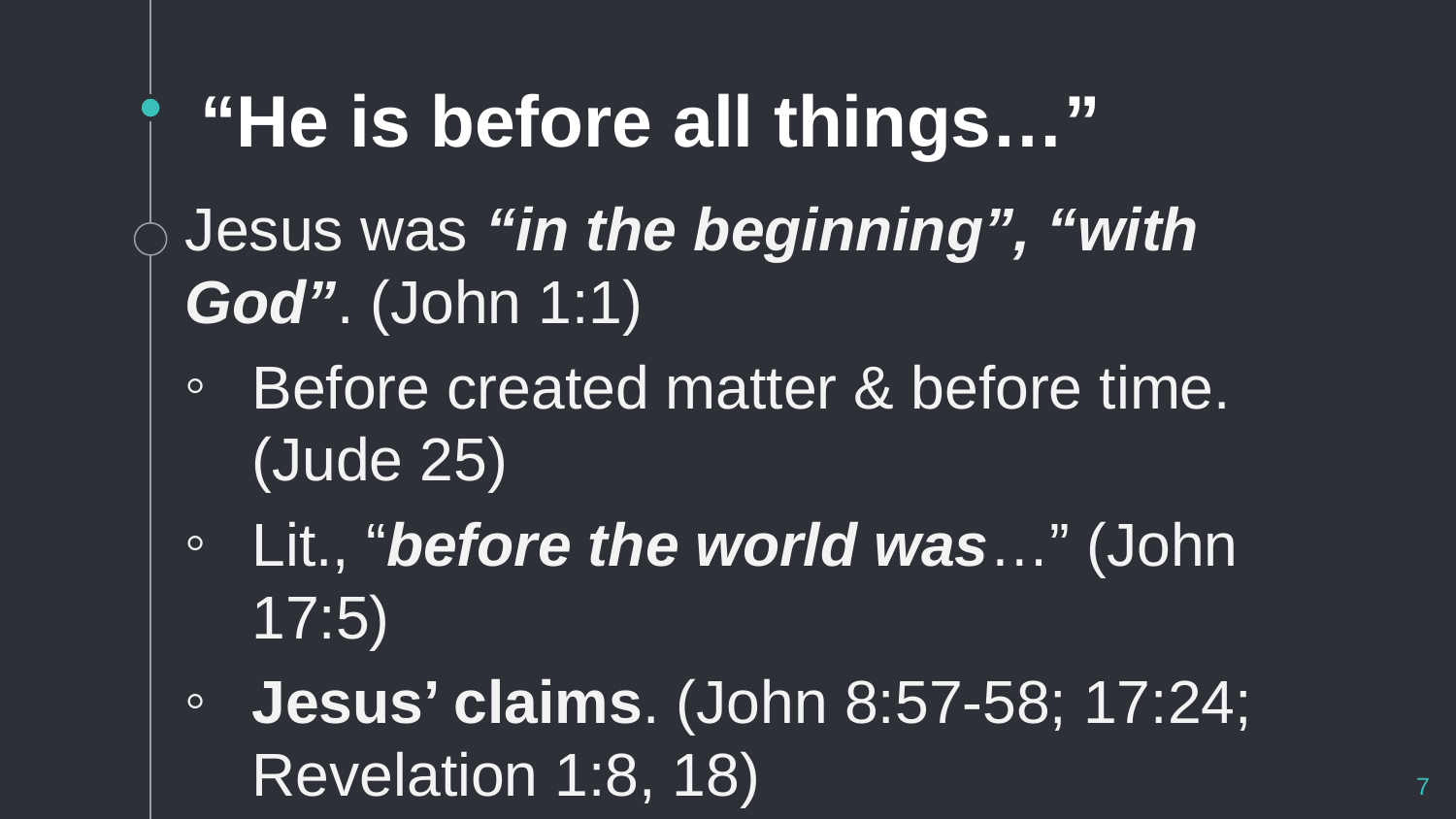

# “He is before all things…”
Jesus was “in the beginning”, “with God”. (John 1:1)
Before created matter & before time. (Jude 25)
Lit., “before the world was…” (John 17:5)
Jesus’ claims. (John 8:57-58; 17:24; Revelation 1:8, 18)
7